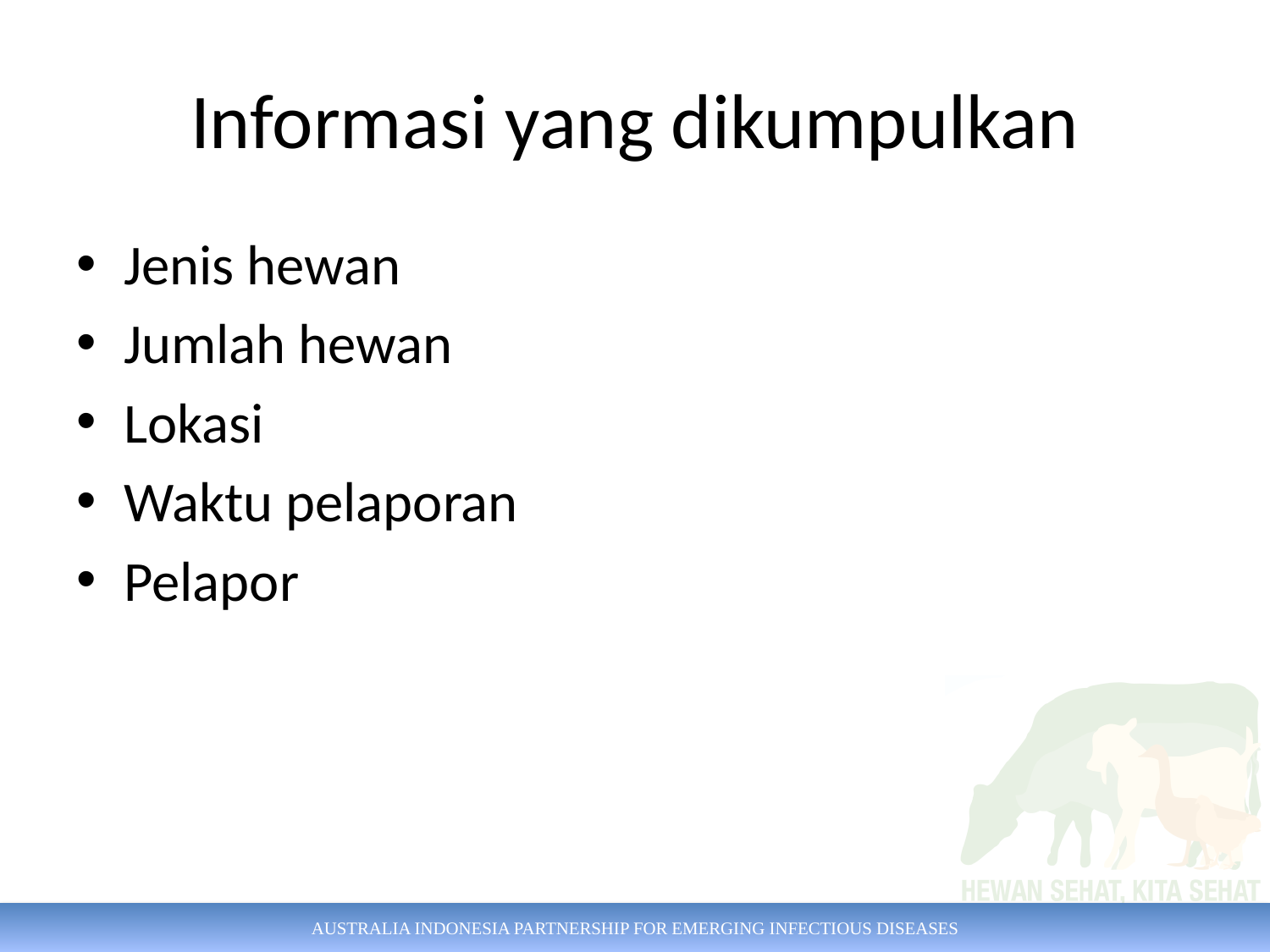

# Informasi yang dikumpulkan
Jenis hewan
Jumlah hewan
Lokasi
Waktu pelaporan
Pelapor